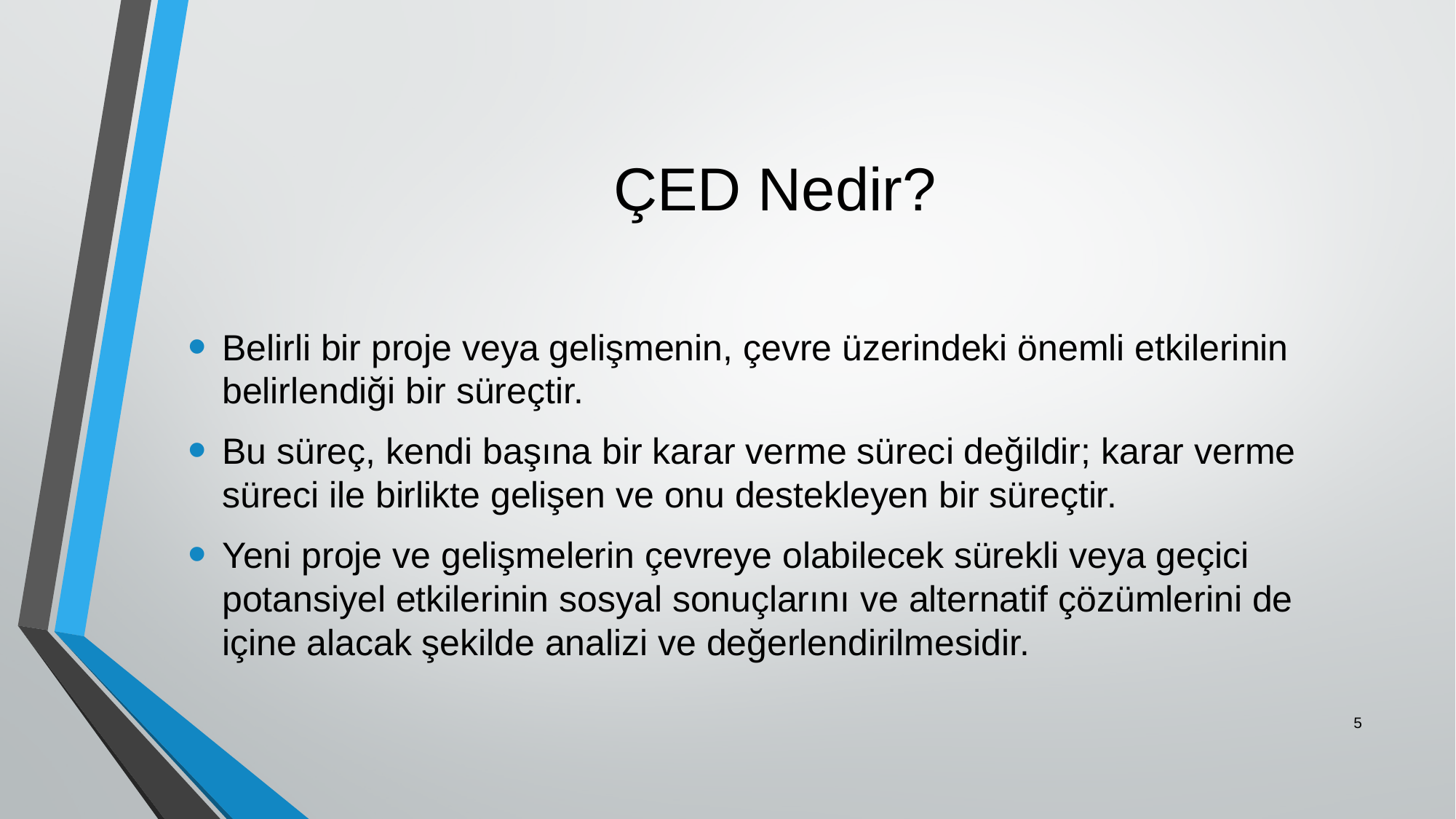

# ÇED Nedir?
Belirli bir proje veya gelişmenin, çevre üzerindeki önemli etkilerinin belirlendiği bir süreçtir.
Bu süreç, kendi başına bir karar verme süreci değildir; karar verme süreci ile birlikte gelişen ve onu destekleyen bir süreçtir.
Yeni proje ve gelişmelerin çevreye olabilecek sürekli veya geçici potansiyel etkilerinin sosyal sonuçlarını ve alternatif çözümlerini de içine alacak şekilde analizi ve değerlendirilmesidir.

5